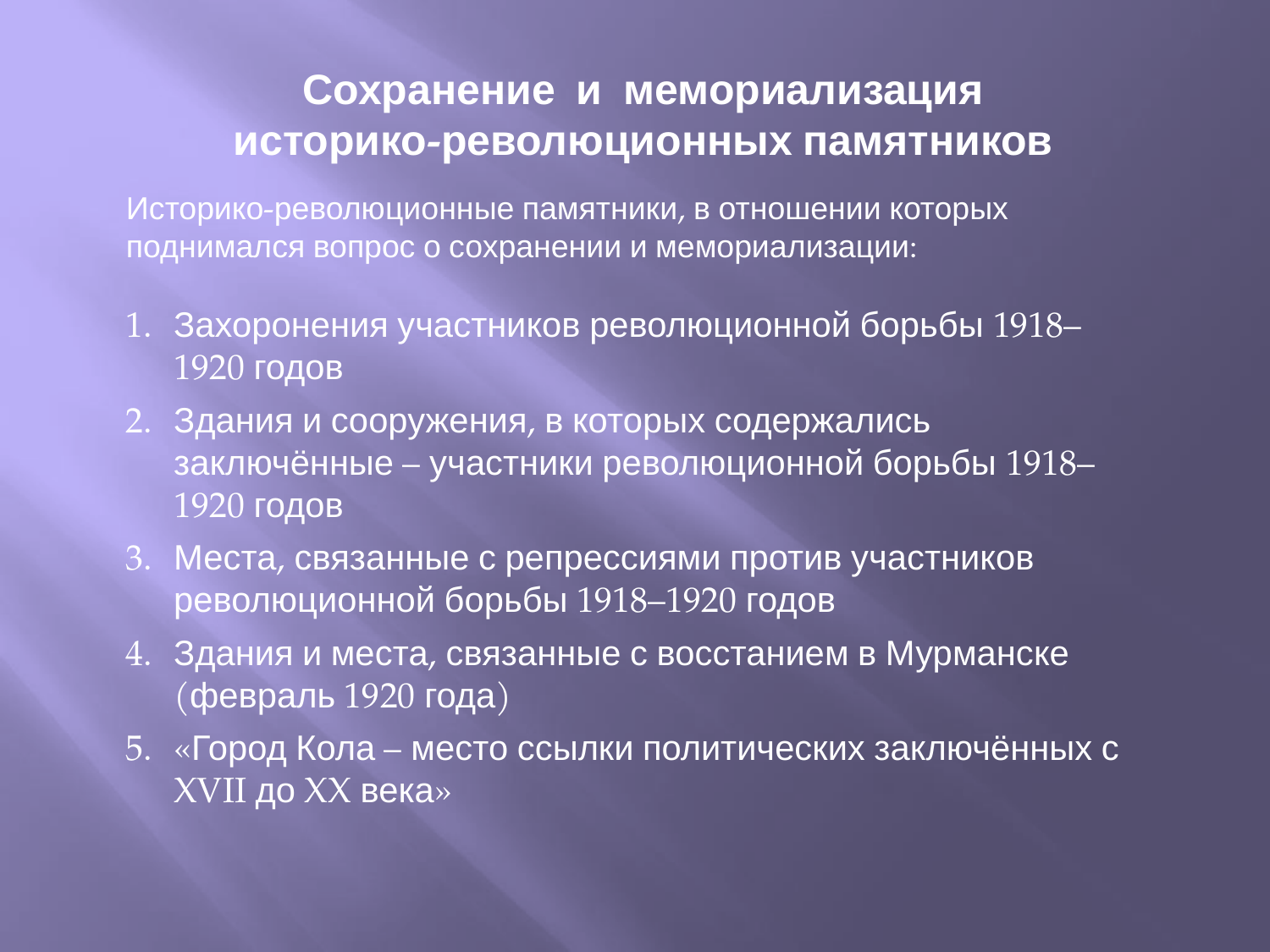

Сохранение  и  мемориализация
историко-революционных памятников
Историко-революционные памятники, в отношении которых поднимался вопрос о сохранении и мемориализации:

Захоронения участников революционной борьбы 1918–1920 годов
Здания и сооружения, в которых содержались заключённые – участники революционной борьбы 1918–1920 годов
Места, связанные с репрессиями против участников революционной борьбы 1918–1920 годов
Здания и места, связанные с восстанием в Мурманске (февраль 1920 года)
«Город Кола – место ссылки политических заключённых с XVII до XX века»